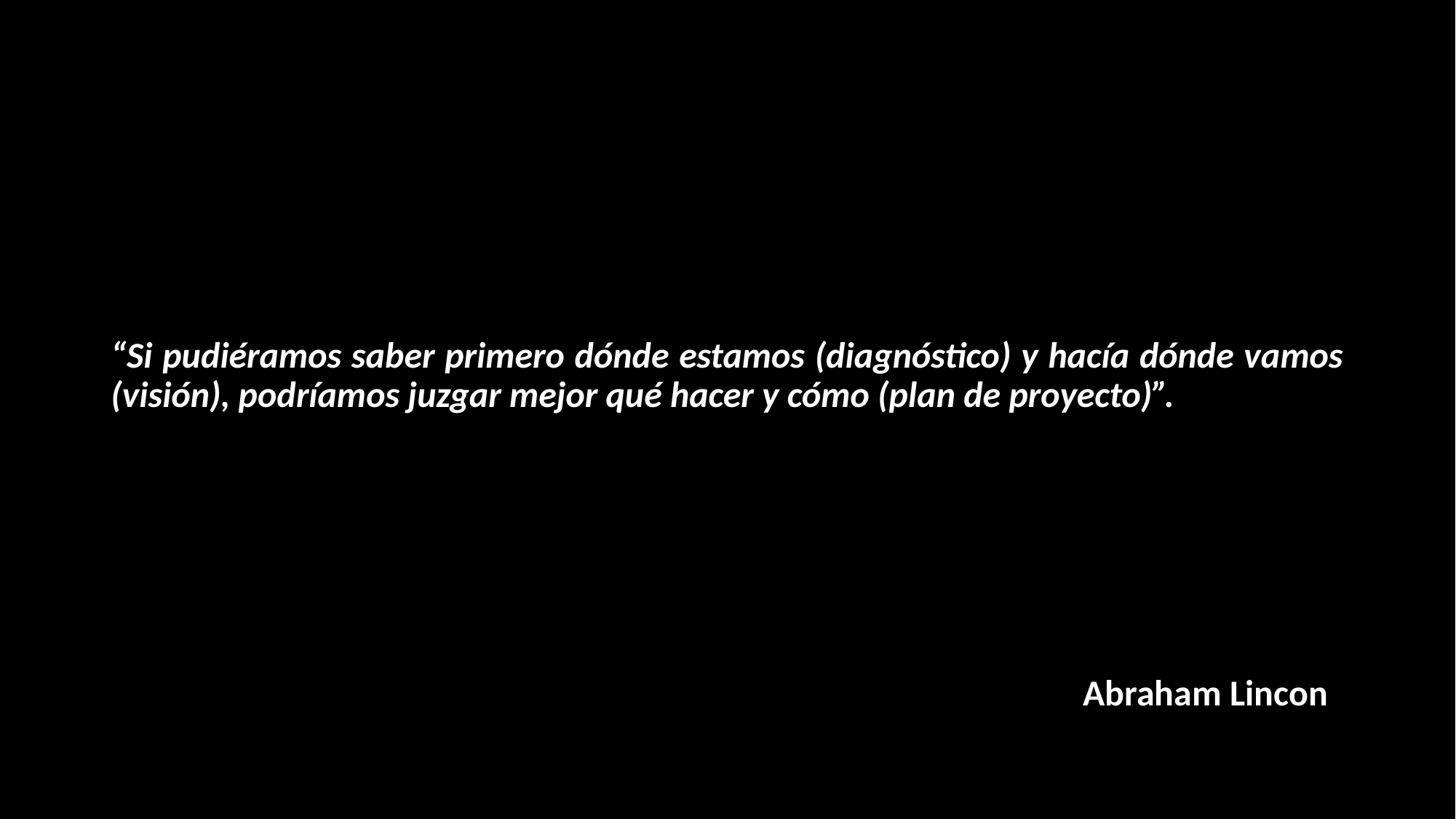

#

“Si pudiéramos saber primero dónde estamos (diagnóstico) y hacía dónde vamos (visión), podríamos juzgar mejor qué hacer y cómo (plan de proyecto)”.

Abraham Lincon